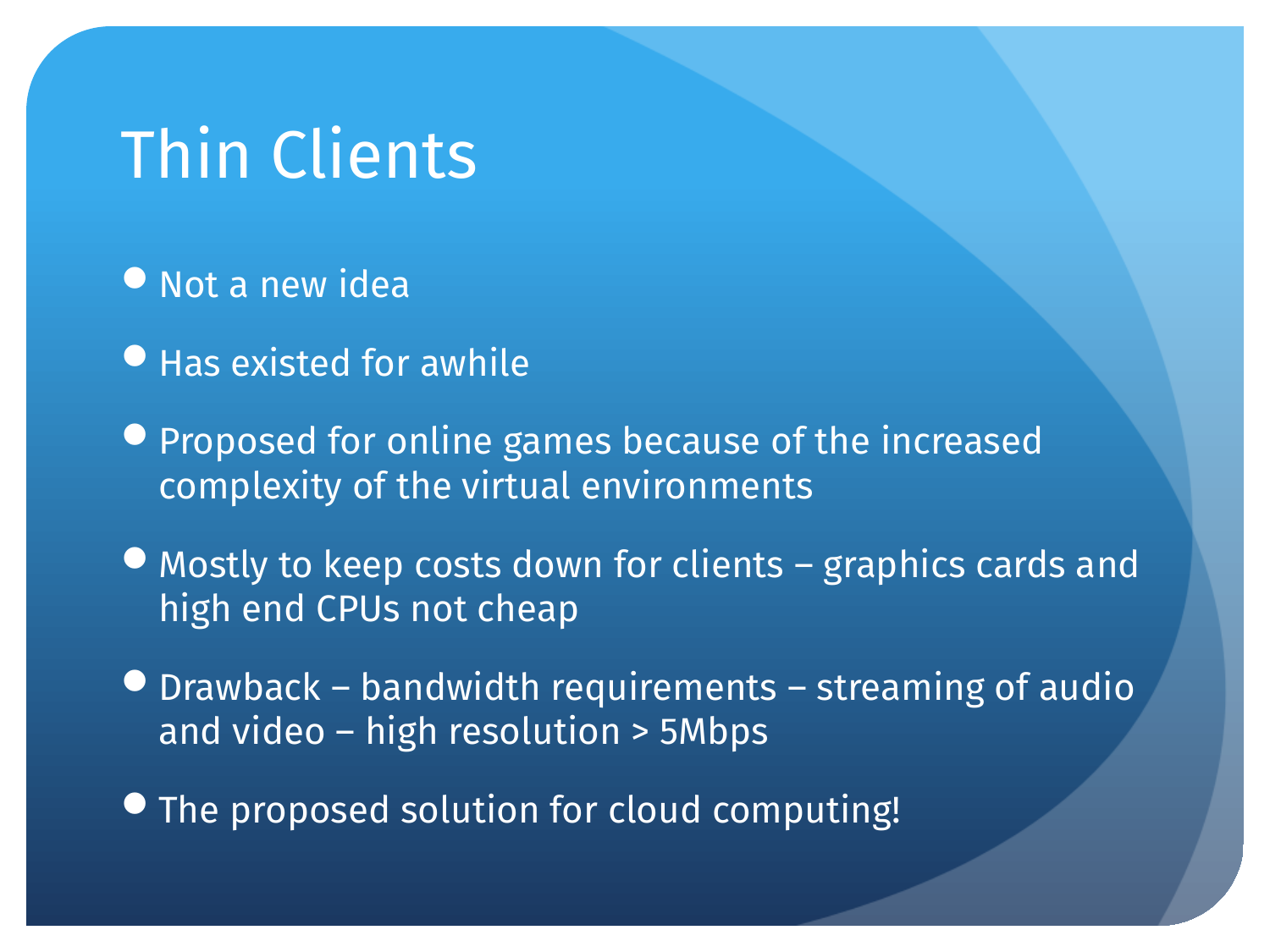

# Thin Clients
Not a new idea
Has existed for awhile
Proposed for online games because of the increased complexity of the virtual environments
Mostly to keep costs down for clients – graphics cards and high end CPUs not cheap
Drawback – bandwidth requirements – streaming of audio and video – high resolution > 5Mbps
The proposed solution for cloud computing!